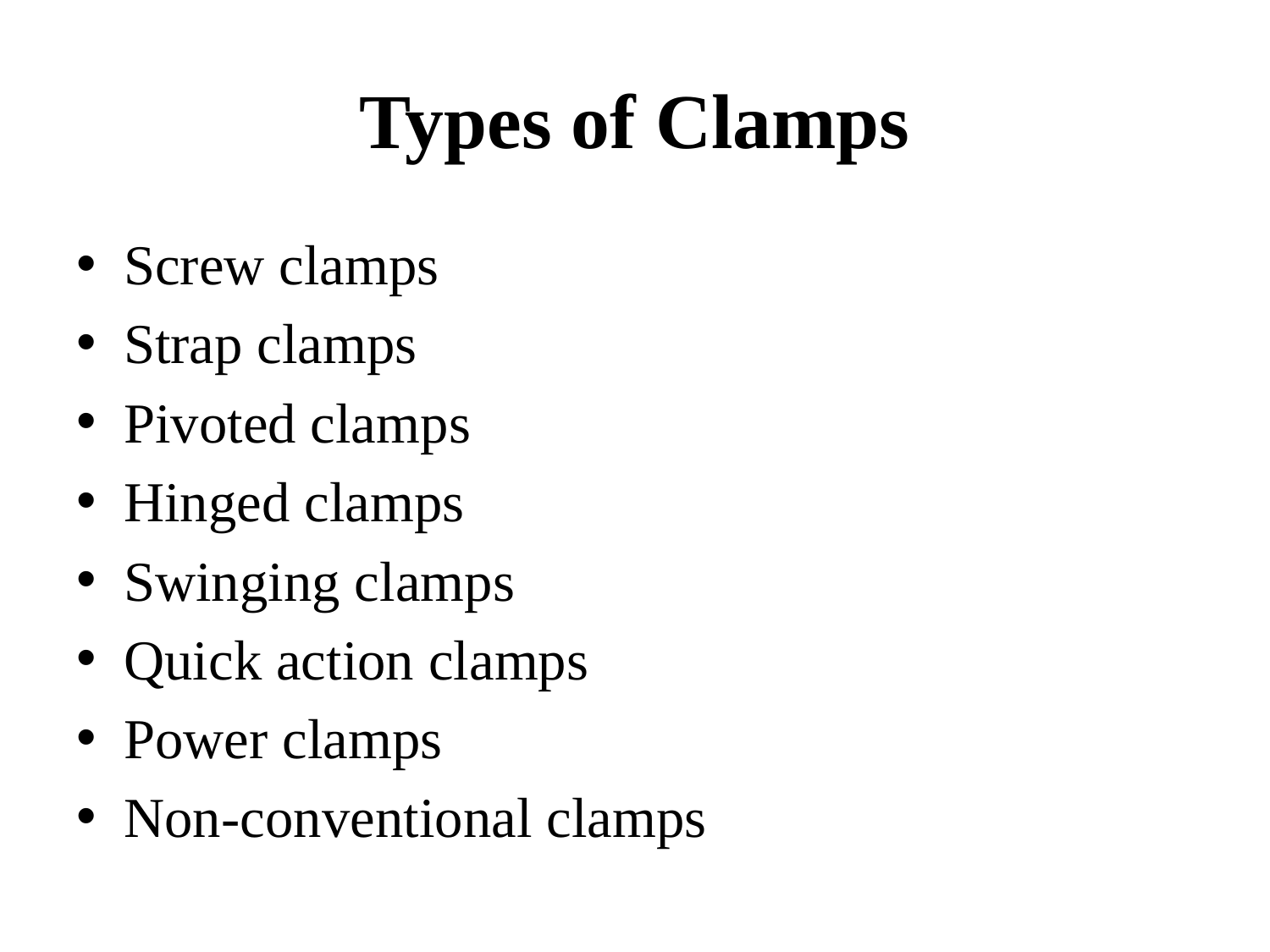

# Types of Clamps
Screw clamps
Strap clamps
Pivoted clamps
Hinged clamps
Swinging clamps
Quick action clamps
Power clamps
Non-conventional clamps